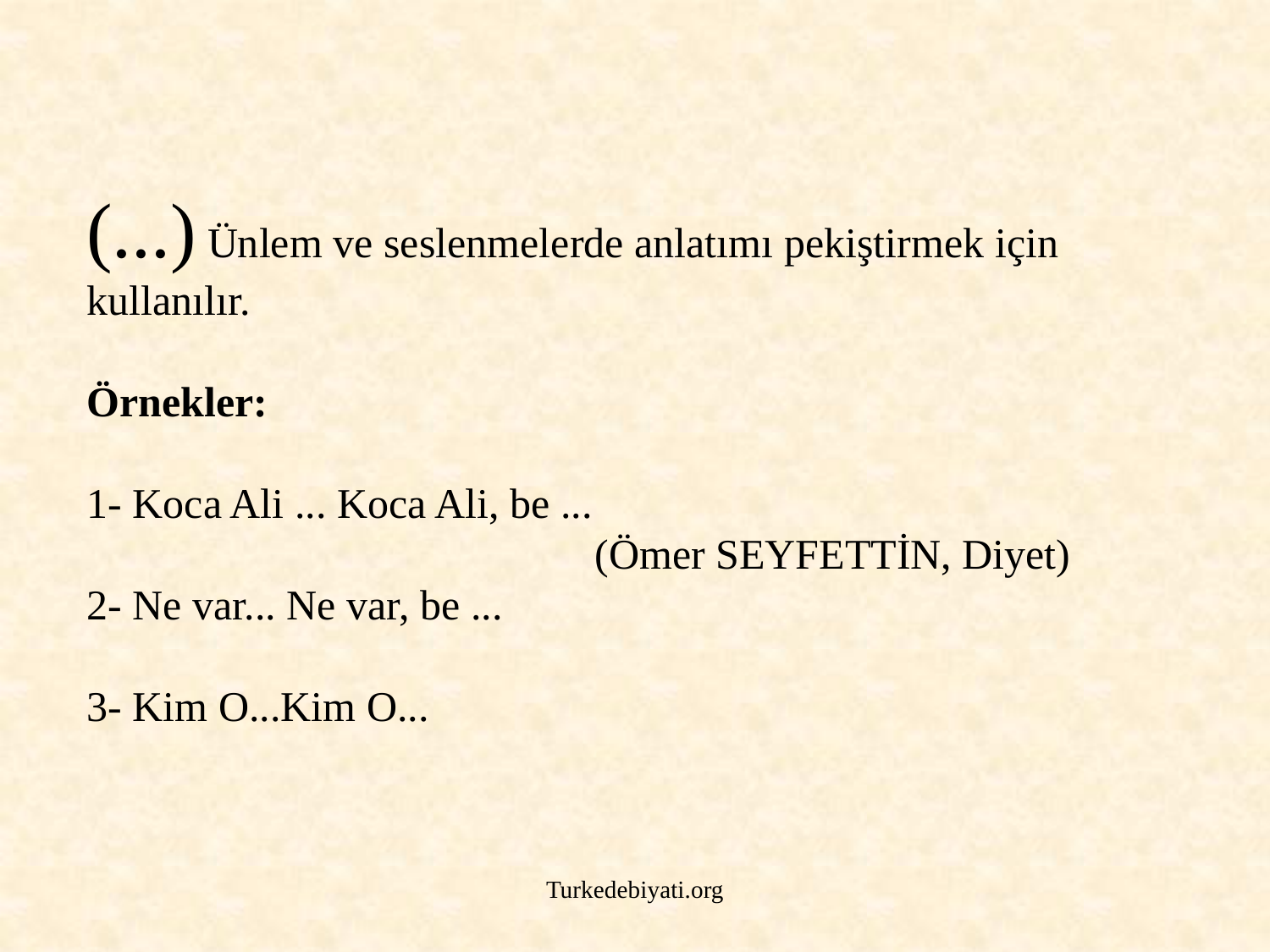

# (...) Ünlem ve seslenmelerde anlatımı pekiştirmek için kullanılır. Örnekler: 1- Koca Ali ... Koca Ali, be ... (Ömer SEYFETTİN, Diyet) 2- Ne var... Ne var, be ... 3- Kim O...Kim O...
Turkedebiyati.org